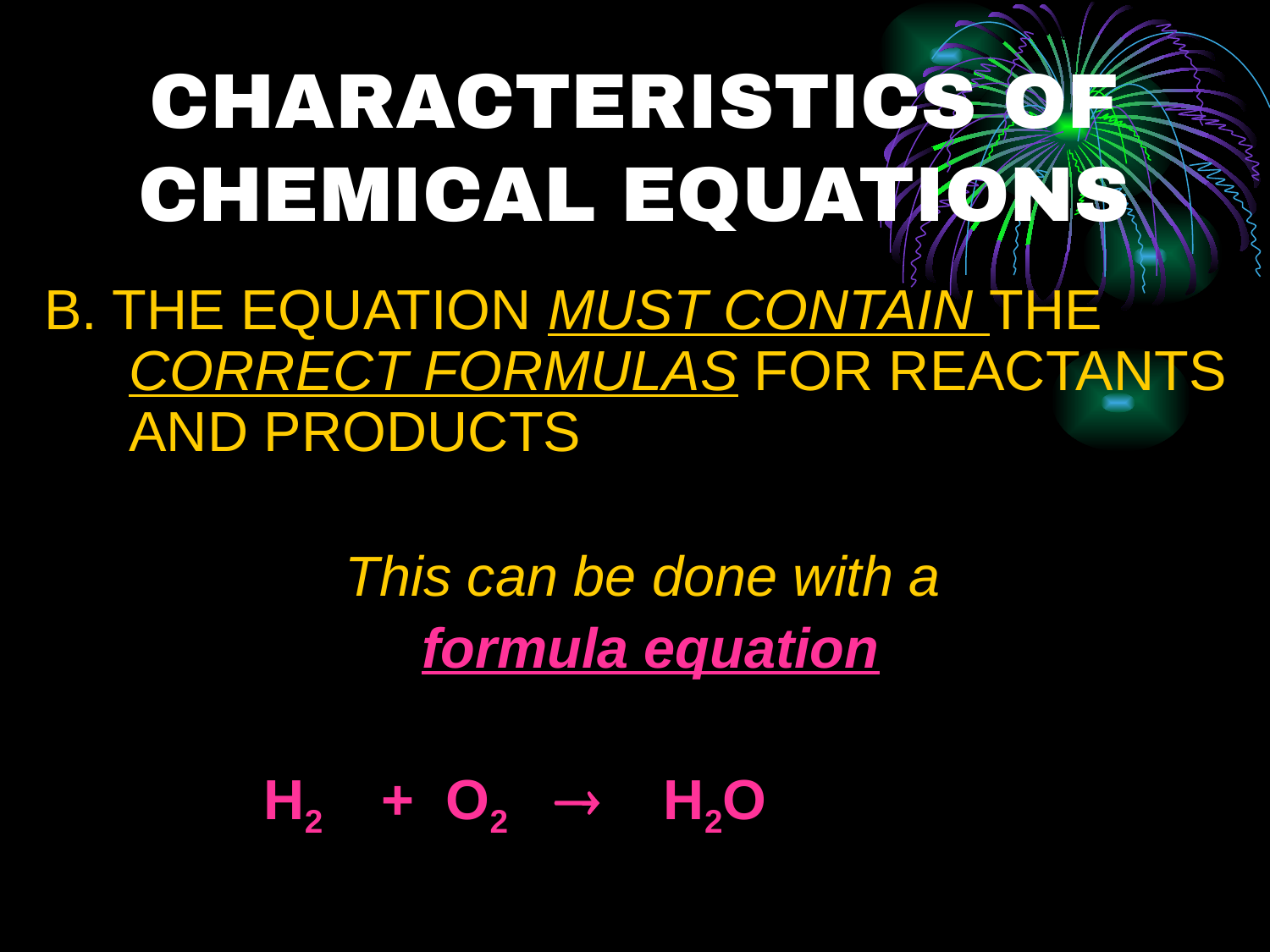

# CHARACTERISTICS OF CHEMICAL EQUATIONS
B. THE EQUATION MUST CONTAIN THE CORRECT FORMULAS FOR REACTANTS AND PRODUCTS

This can be done with a
formula equation

              H2     +  O2   →    H2O